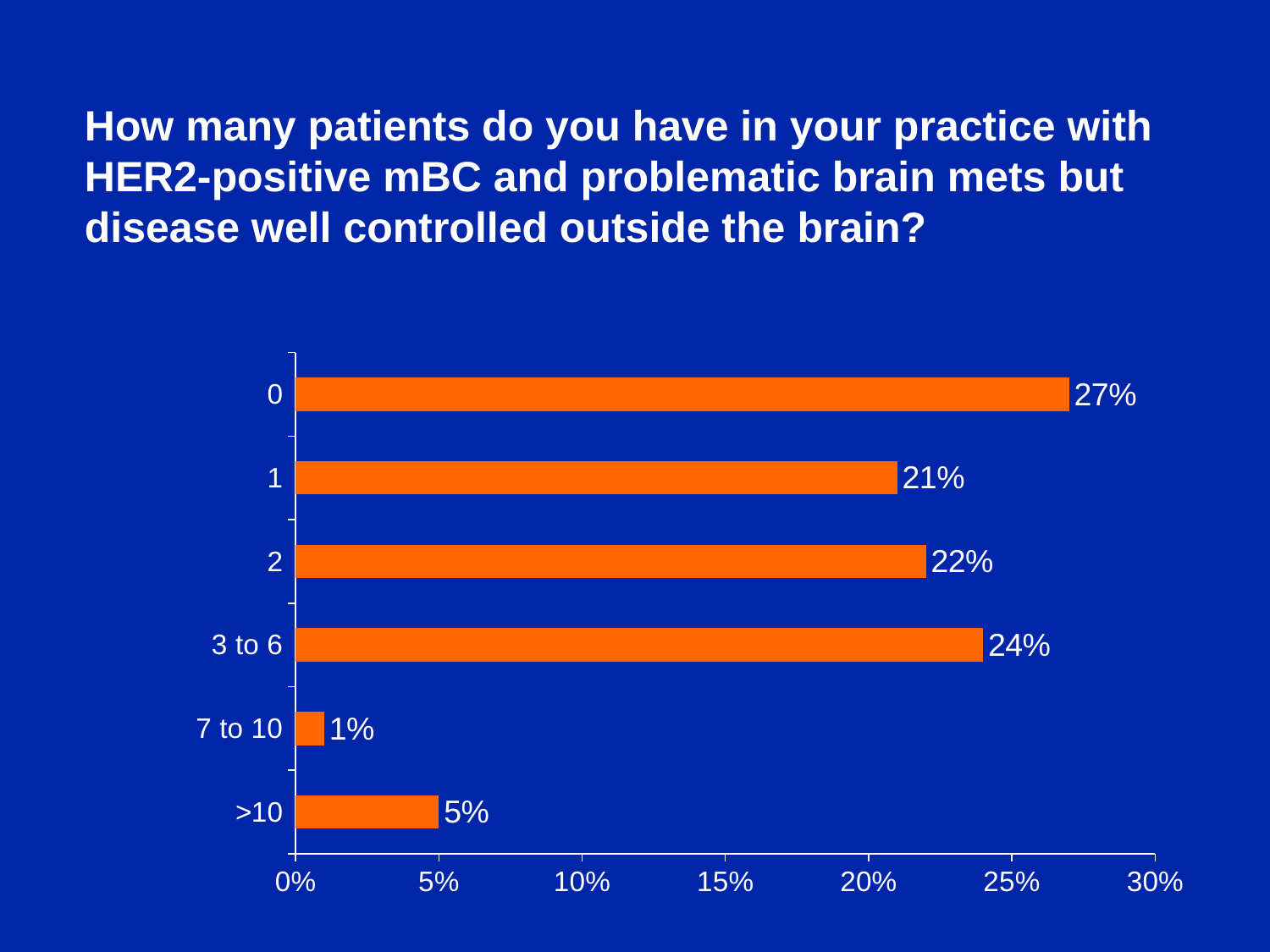

How many patients do you have in your practice with HER2-positive mBC and problematic brain mets but disease well controlled outside the brain?

### Chart

| Category | Series 1 |
|---|---|
| >10 | 0.05 |
| 7 to 10 | 0.01 |
| 3 to 6 | 0.24 |
| 2 | 0.22 |
| 1 | 0.21 |
| 0 | 0.27 |